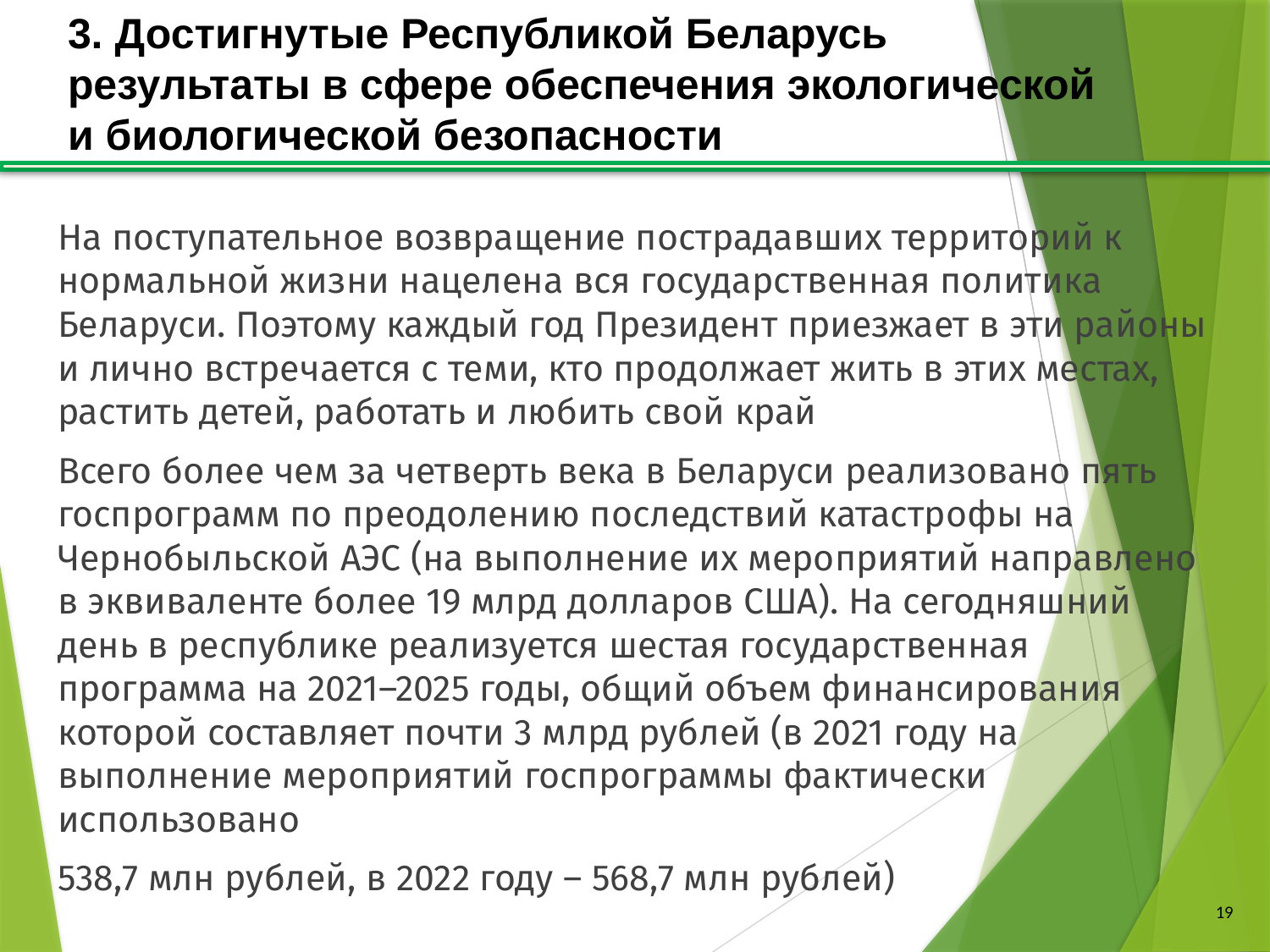

# 3. Достигнутые Республикой Беларусь результаты в сфере обеспечения экологической и биологической безопасности
На поступательное возвращение пострадавших территорий к нормальной жизни нацелена вся государственная политика Беларуси. Поэтому каждый год Президент приезжает в эти районы и лично встречается с теми, кто продолжает жить в этих местах, растить детей, работать и любить свой край
Всего более чем за четверть века в Беларуси реализовано пять госпрограмм по преодолению последствий катастрофы на Чернобыльской АЭС (на выполнение их мероприятий направлено в эквиваленте более 19 млрд долларов США). На сегодняшний день в республике реализуется шестая государственная программа на 2021–2025 годы, общий объем финансирования которой составляет почти 3 млрд рублей (в 2021 году на выполнение мероприятий госпрограммы фактически использовано
538,7 млн рублей, в 2022 году – 568,7 млн рублей)
19